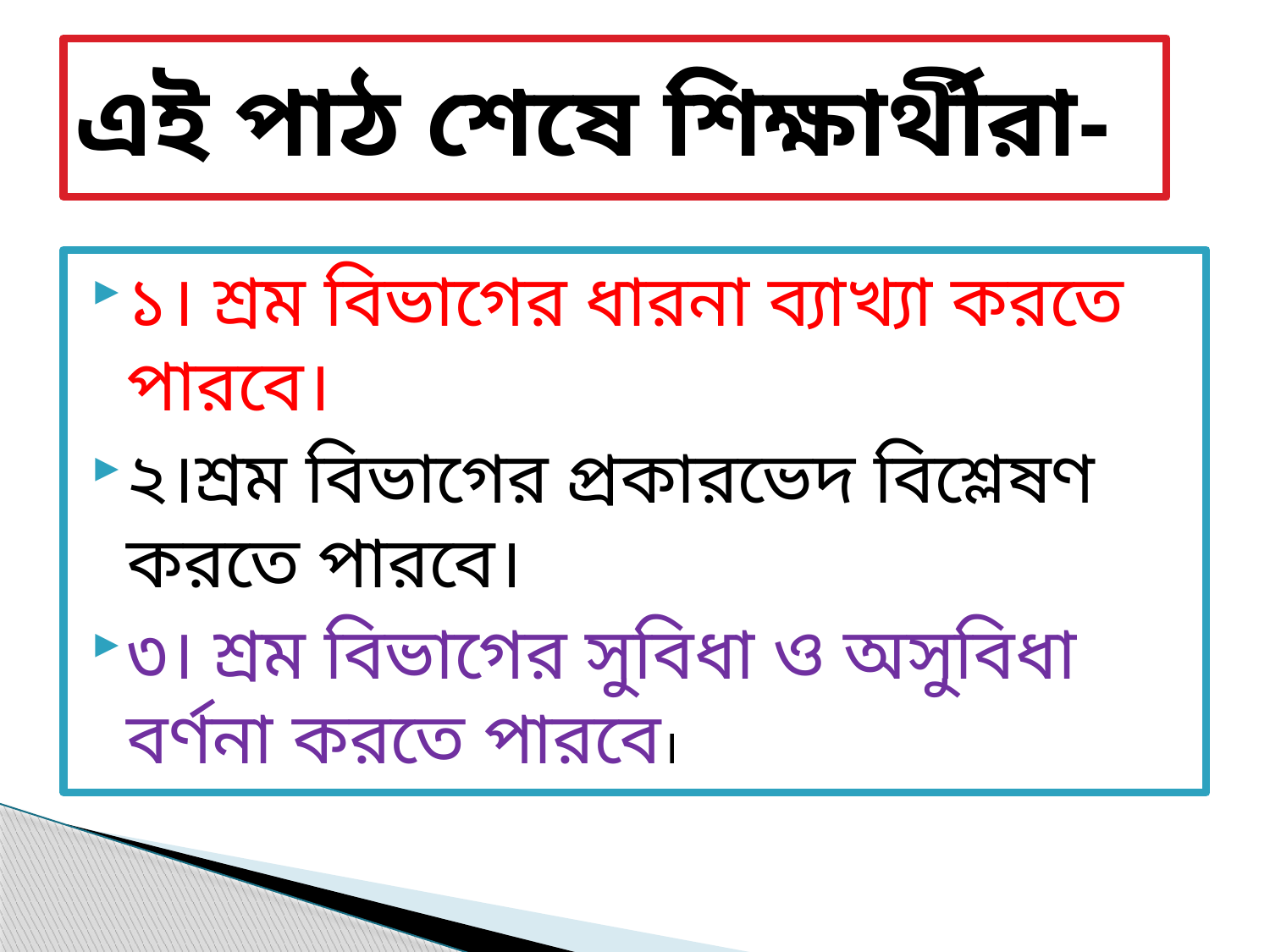

# এই পাঠ শেষে শিক্ষার্থীরা-
১। শ্রম বিভাগের ধারনা ব্যাখ্যা করতে পারবে।
২।শ্রম বিভাগের প্রকারভেদ বিশ্লেষণ করতে পারবে।
৩। শ্রম বিভাগের সুবিধা ও অসুবিধা বর্ণনা করতে পারবে।